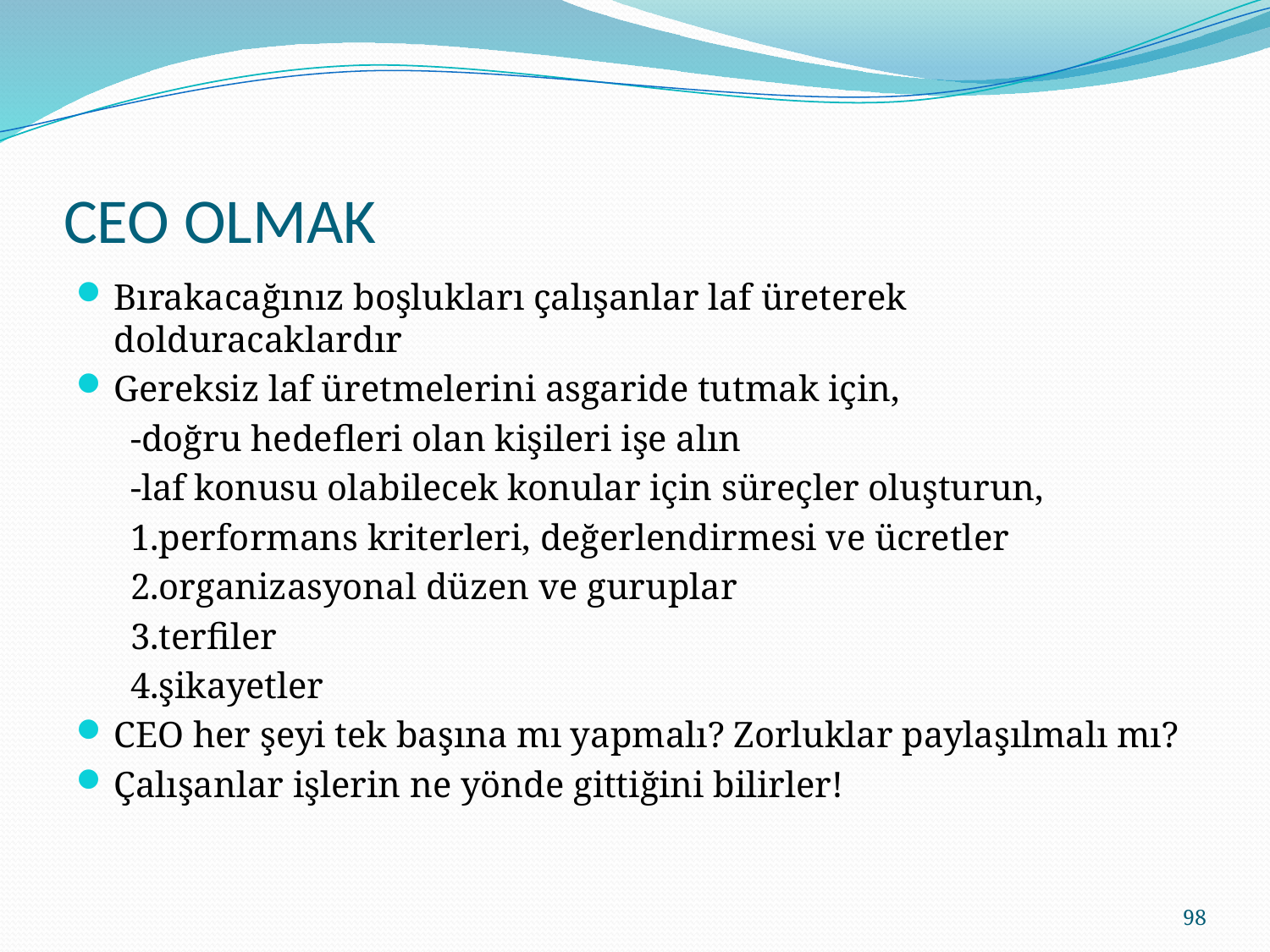

# CEO OLMAK
Bırakacağınız boşlukları çalışanlar laf üreterek dolduracaklardır
Gereksiz laf üretmelerini asgaride tutmak için,
      -doğru hedefleri olan kişileri işe alın
      -laf konusu olabilecek konular için süreçler oluşturun,
      1.performans kriterleri, değerlendirmesi ve ücretler
      2.organizasyonal düzen ve guruplar
      3.terfiler
      4.şikayetler
CEO her şeyi tek başına mı yapmalı? Zorluklar paylaşılmalı mı?
Çalışanlar işlerin ne yönde gittiğini bilirler!

98